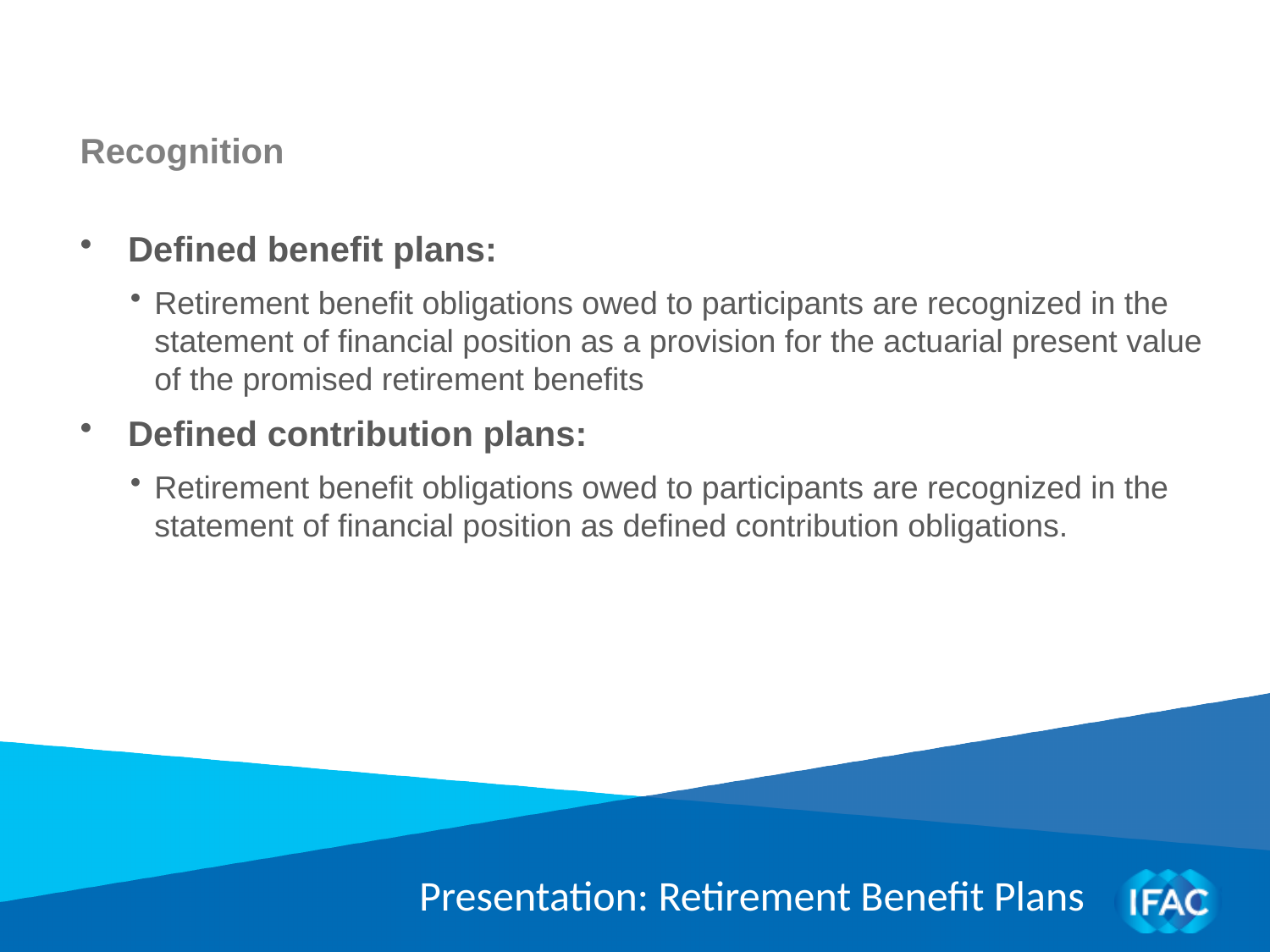

Recognition

Defined benefit plans:
Retirement benefit obligations owed to participants are recognized in the statement of financial position as a provision for the actuarial present value of the promised retirement benefits
Defined contribution plans:
Retirement benefit obligations owed to participants are recognized in the statement of financial position as defined contribution obligations.
Presentation: Retirement Benefit Plans